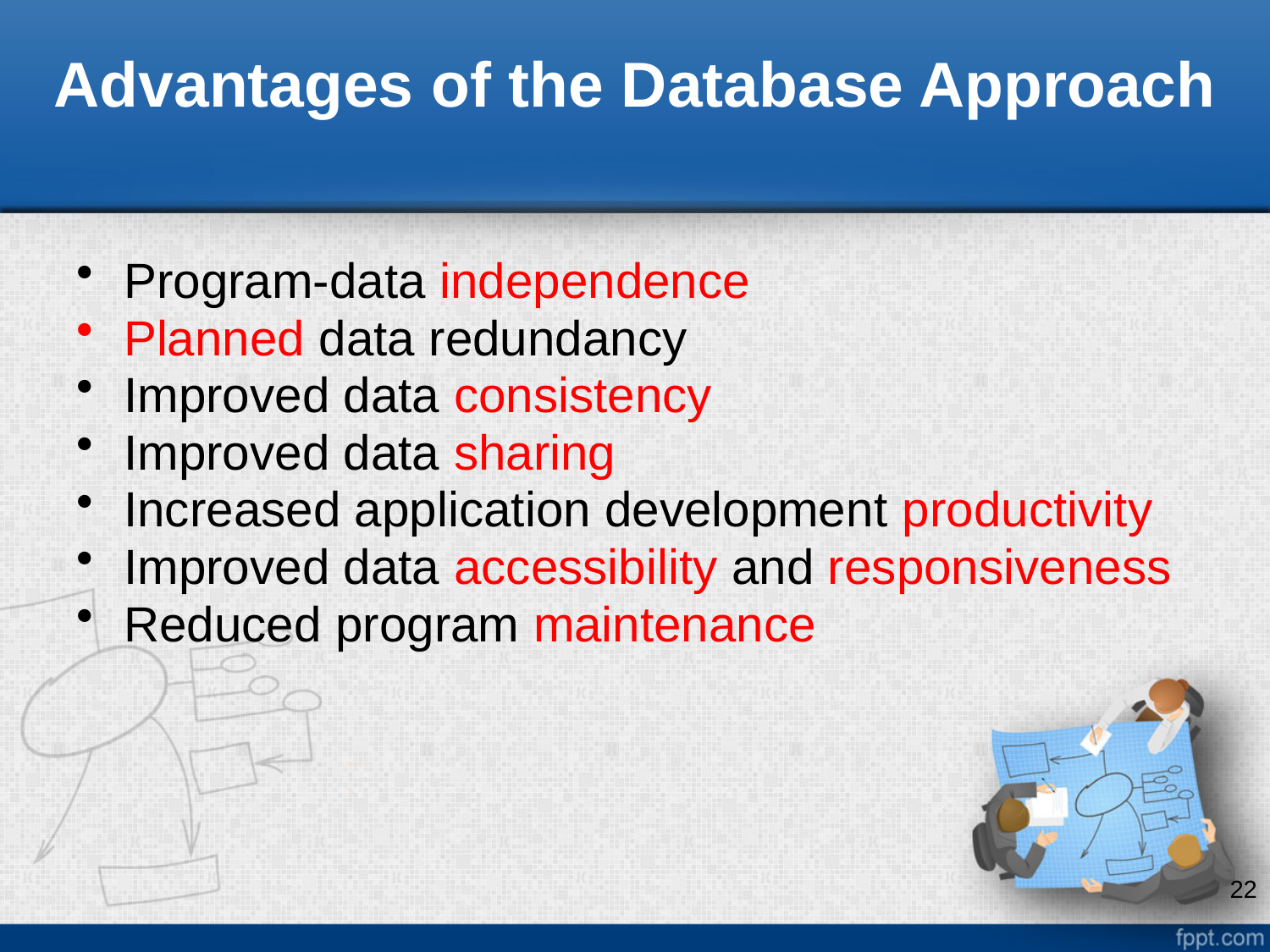

# Advantages of the Database Approach
Program-data independence
Planned data redundancy
Improved data consistency
Improved data sharing
Increased application development productivity
Improved data accessibility and responsiveness
Reduced program maintenance

22